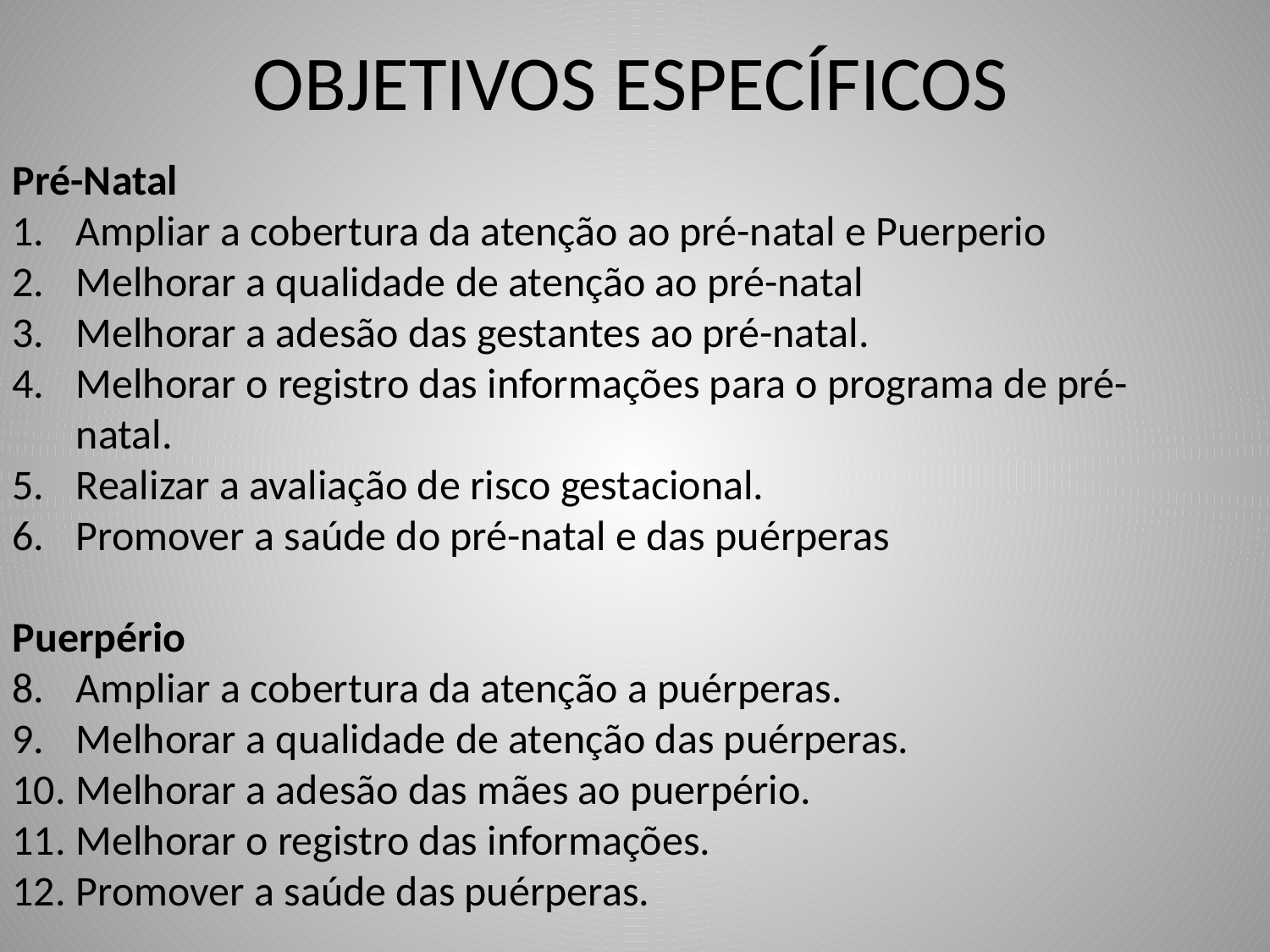

# OBJETIVOS ESPECÍFICOS
Pré-Natal
Ampliar a cobertura da atenção ao pré-natal e Puerperio
Melhorar a qualidade de atenção ao pré-natal
Melhorar a adesão das gestantes ao pré-natal.
Melhorar o registro das informações para o programa de pré-natal.
Realizar a avaliação de risco gestacional.
Promover a saúde do pré-natal e das puérperas

Puerpério
Ampliar a cobertura da atenção a puérperas.
Melhorar a qualidade de atenção das puérperas.
Melhorar a adesão das mães ao puerpério.
Melhorar o registro das informações.
Promover a saúde das puérperas.